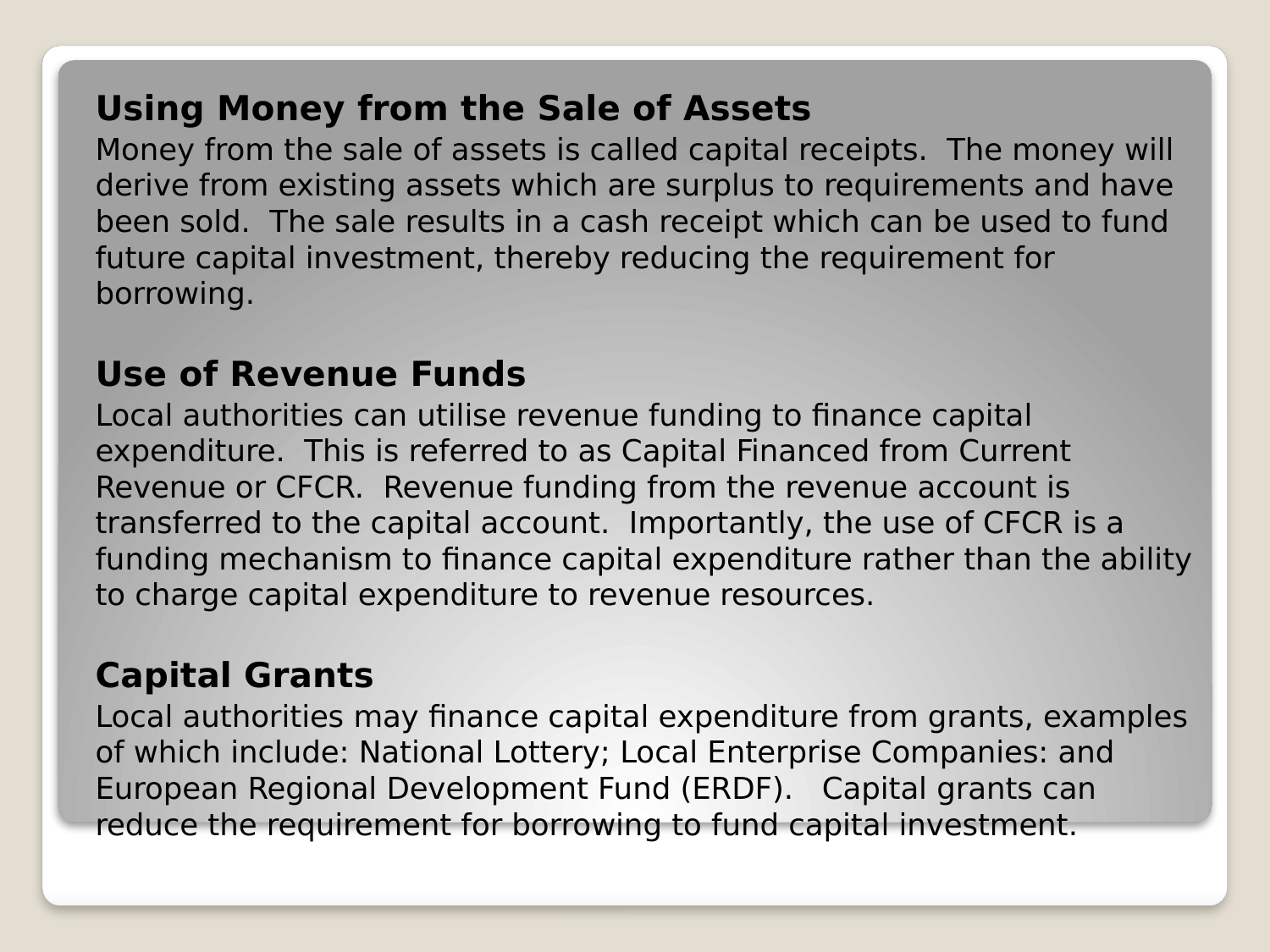

Using Money from the Sale of Assets
Money from the sale of assets is called capital receipts.  The money will derive from existing assets which are surplus to requirements and have been sold.  The sale results in a cash receipt which can be used to fund future capital investment, thereby reducing the requirement for borrowing.

Use of Revenue Funds
Local authorities can utilise revenue funding to finance capital expenditure.  This is referred to as Capital Financed from Current Revenue or CFCR.  Revenue funding from the revenue account is transferred to the capital account.  Importantly, the use of CFCR is a funding mechanism to finance capital expenditure rather than the ability to charge capital expenditure to revenue resources.

Capital Grants
Local authorities may finance capital expenditure from grants, examples of which include: National Lottery; Local Enterprise Companies: and European Regional Development Fund (ERDF).   Capital grants can reduce the requirement for borrowing to fund capital investment.